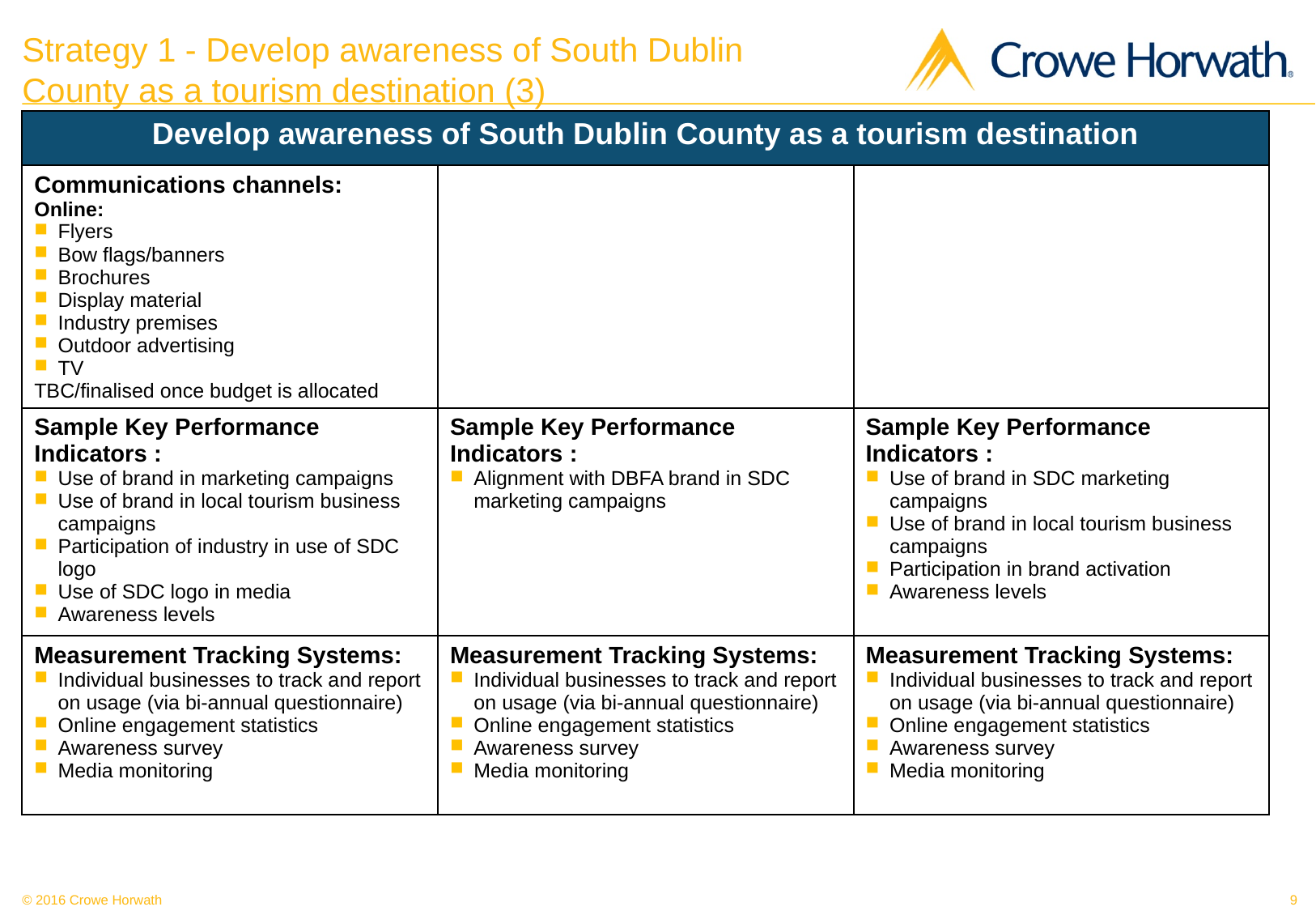

# Strategy 1 - Develop awareness of South Dublin County as a tourism destination (3)
| Develop awareness of South Dublin County as a tourism destination |  |  |
| --- | --- | --- |
| Communications channels: Online: Flyers Bow flags/banners Brochures Display material Industry premises Outdoor advertising TV TBC/finalised once budget is allocated |  |  |
| Sample Key Performance Indicators : Use of brand in marketing campaigns Use of brand in local tourism business campaigns Participation of industry in use of SDC logo Use of SDC logo in media Awareness levels | Sample Key Performance Indicators : Alignment with DBFA brand in SDC marketing campaigns | Sample Key Performance Indicators : Use of brand in SDC marketing campaigns Use of brand in local tourism business campaigns Participation in brand activation Awareness levels |
| Measurement Tracking Systems: Individual businesses to track and report on usage (via bi-annual questionnaire) Online engagement statistics Awareness survey Media monitoring | Measurement Tracking Systems: Individual businesses to track and report on usage (via bi-annual questionnaire) Online engagement statistics Awareness survey Media monitoring | Measurement Tracking Systems: Individual businesses to track and report on usage (via bi-annual questionnaire) Online engagement statistics Awareness survey Media monitoring |